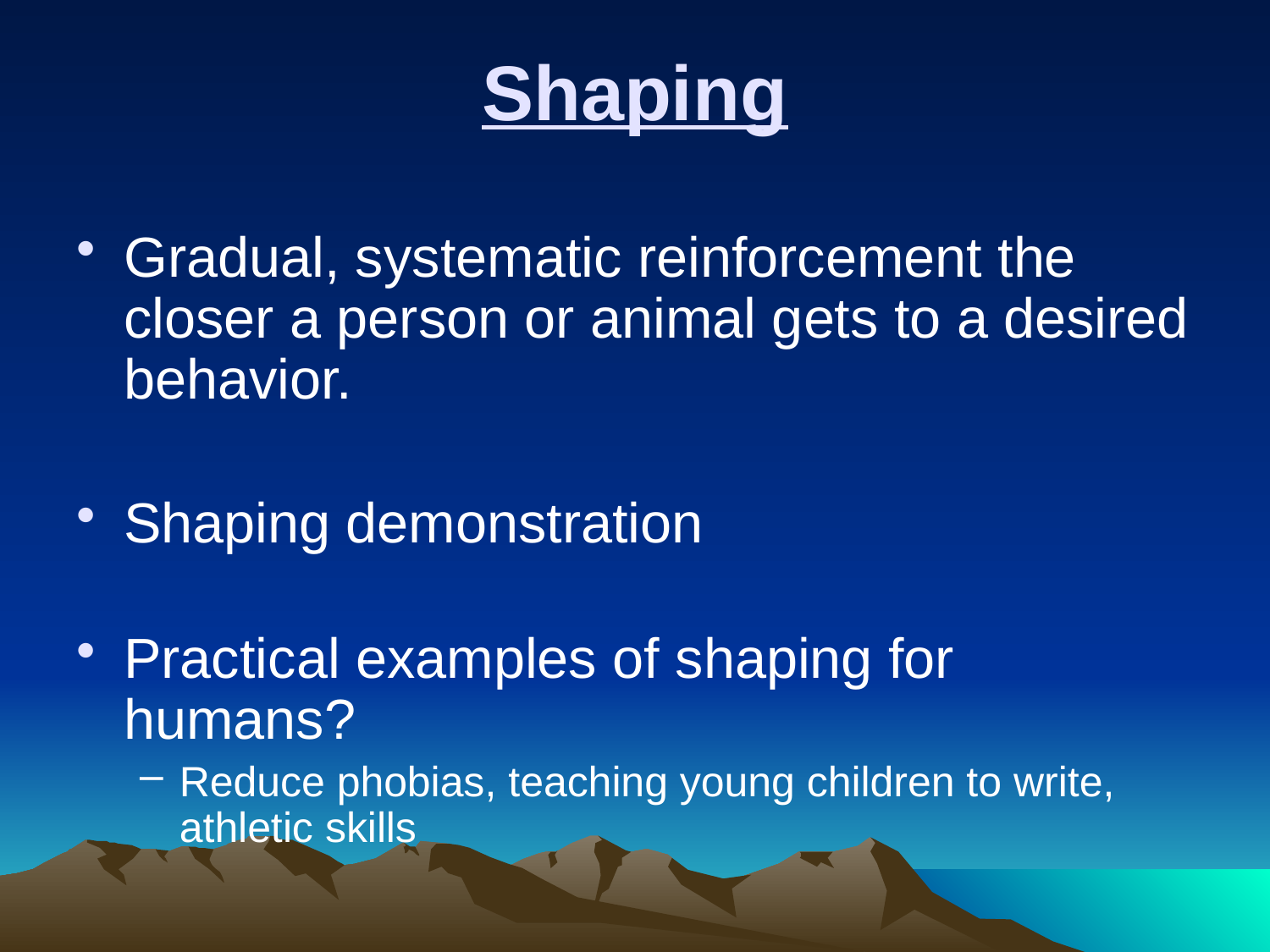

# Shaping
Gradual, systematic reinforcement the closer a person or animal gets to a desired behavior.

Shaping demonstration

Practical examples of shaping for humans?
Reduce phobias, teaching young children to write, athletic skills